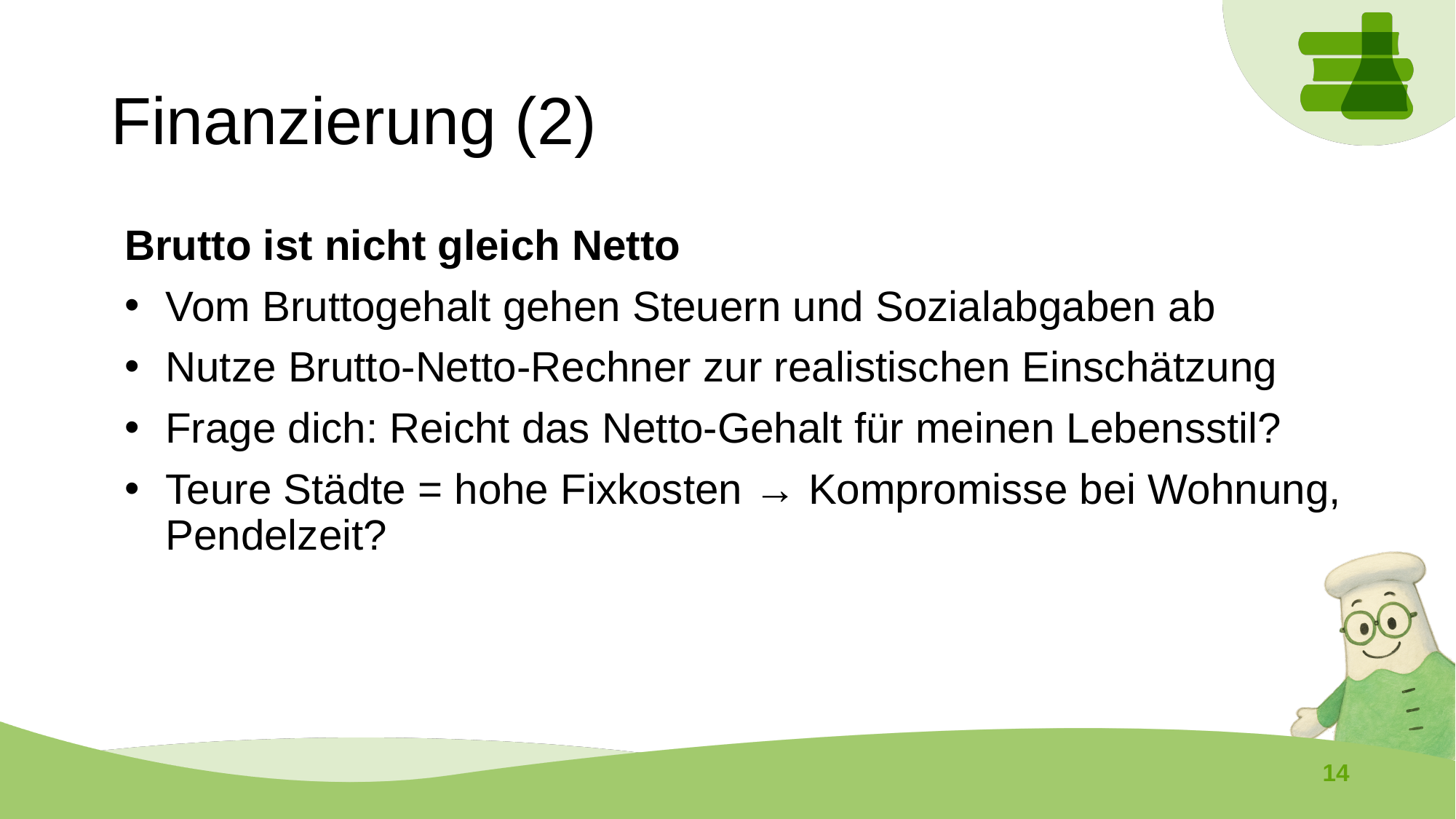

# Finanzierung (2)
Brutto ist nicht gleich Netto
Vom Bruttogehalt gehen Steuern und Sozialabgaben ab
Nutze Brutto-Netto-Rechner zur realistischen Einschätzung
Frage dich: Reicht das Netto-Gehalt für meinen Lebensstil?
Teure Städte = hohe Fixkosten → Kompromisse bei Wohnung, Pendelzeit?